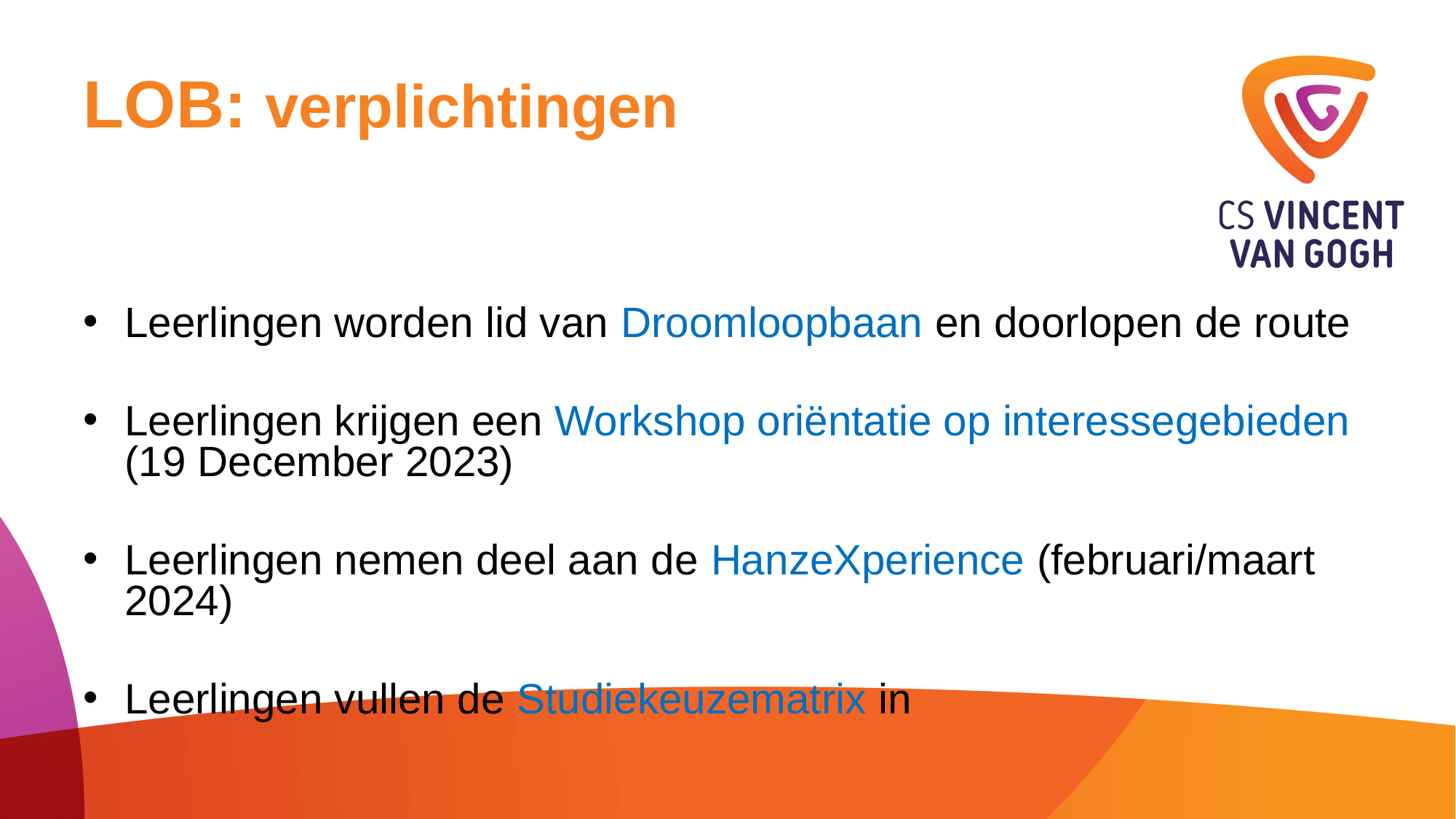

# LOB: verplichtingen

Leerlingen worden lid van Droomloopbaan en doorlopen de route

Leerlingen krijgen een Workshop oriëntatie op interessegebieden (19 December 2023)

Leerlingen nemen deel aan de HanzeXperience (februari/maart 2024)

Leerlingen vullen de Studiekeuzematrix in